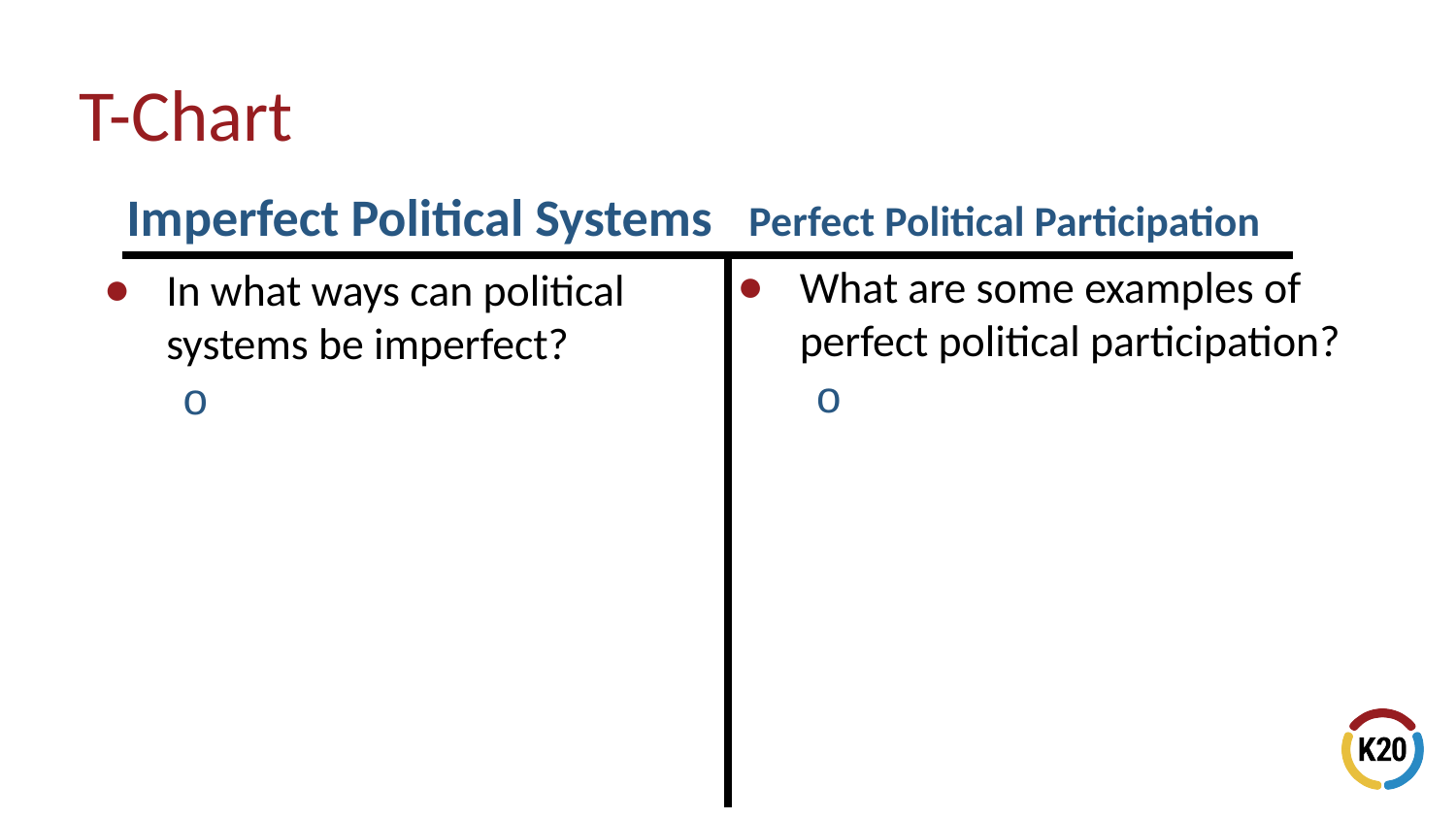

# T-Chart
Perfect Political Participation
Imperfect Political Systems
What are some examples of perfect political participation?

In what ways can political systems be imperfect?